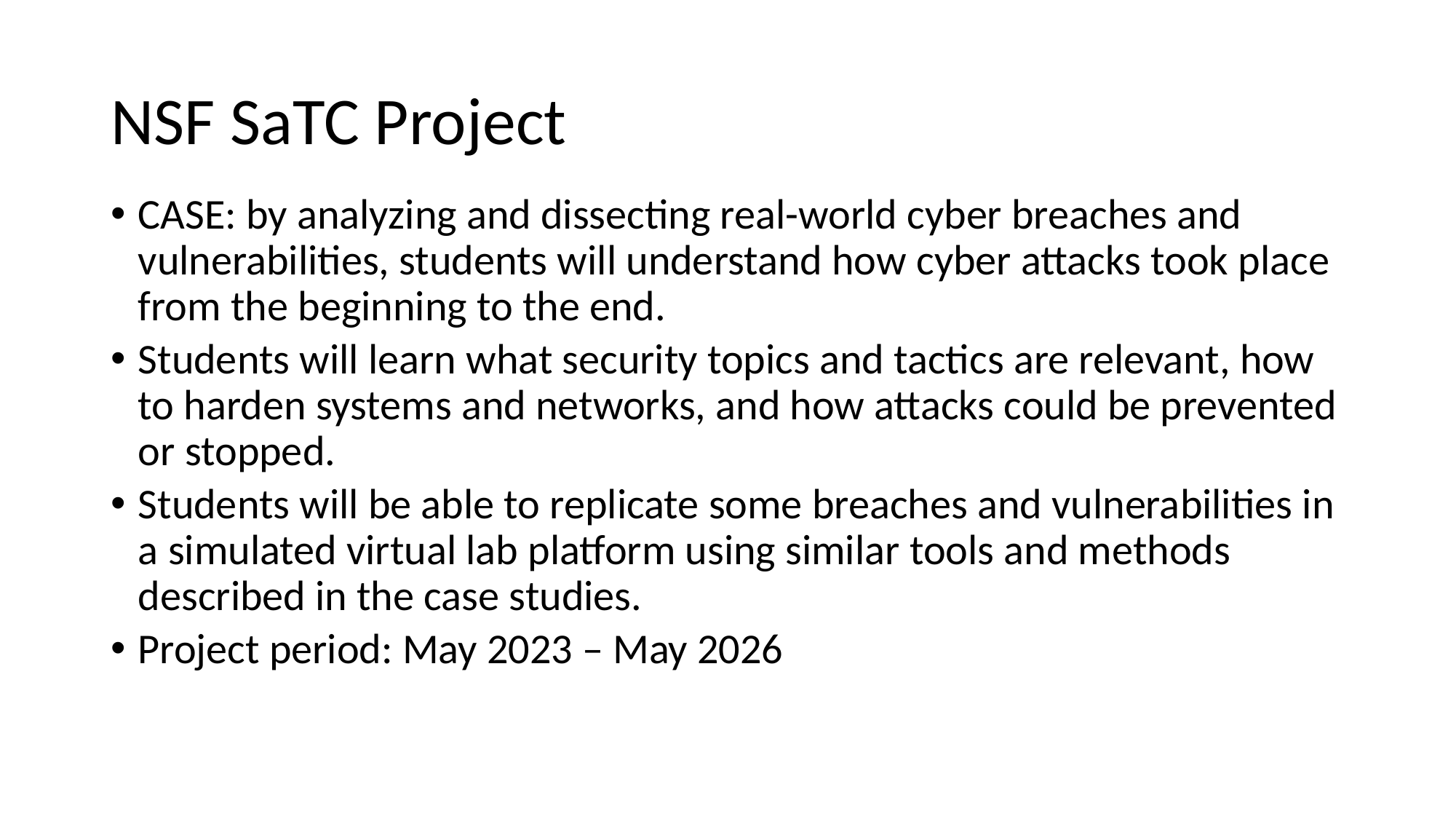

# NSF SaTC Project
CASE: by analyzing and dissecting real-world cyber breaches and vulnerabilities, students will understand how cyber attacks took place from the beginning to the end.
Students will learn what security topics and tactics are relevant, how to harden systems and networks, and how attacks could be prevented or stopped.
Students will be able to replicate some breaches and vulnerabilities in a simulated virtual lab platform using similar tools and methods described in the case studies.
Project period: May 2023 – May 2026